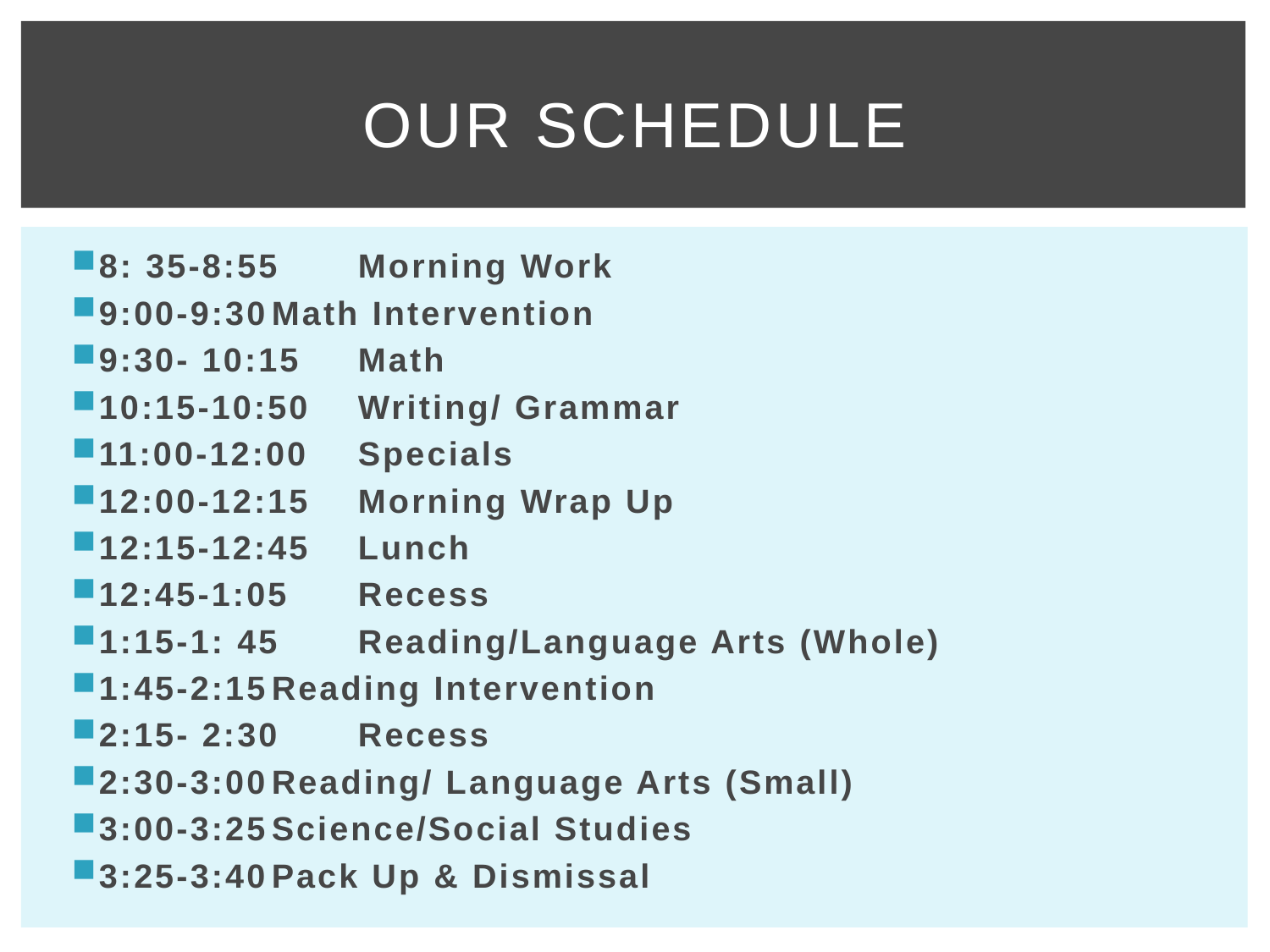

# Our Schedule
8: 35-8:55		Morning Work
9:00-9:30		Math Intervention
9:30- 10:15		Math
10:15-10:50		Writing/ Grammar
11:00-12:00		Specials
12:00-12:15 		Morning Wrap Up
12:15-12:45		Lunch
12:45-1:05		Recess
1:15-1: 45		Reading/Language Arts (Whole)
1:45-2:15		Reading Intervention
2:15- 2:30		Recess
2:30-3:00		Reading/ Language Arts (Small)
3:00-3:25		Science/Social Studies
3:25-3:40		Pack Up & Dismissal